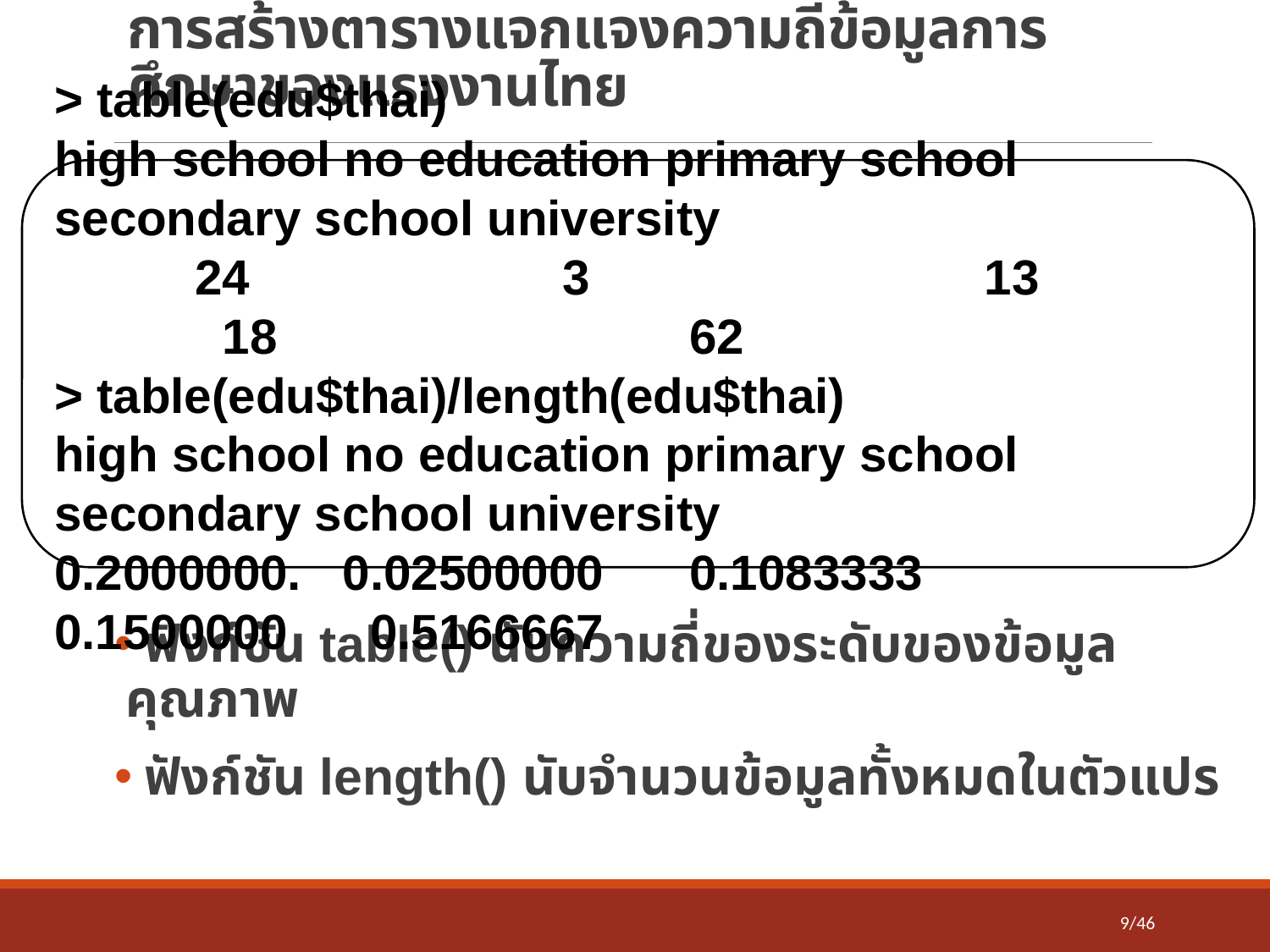

# การสร้างตารางแจกแจงความถี่ข้อมูลการศึกษาของแรงงานไทย
> table(edu$thai)
high school no education primary school secondary school university
	 24 			3 			   13 			   18 				62
> table(edu$thai)/length(edu$thai)
high school no education primary school secondary school university
0.2000000.   0.02500000 	0.1083333       0.1500000      0.5166667

 ฟังก์ชัน table() นับความถี่ของระดับของข้อมูลคุณภาพ
 ฟังก์ชัน length() นับจำนวนข้อมูลทั้งหมดในตัวแปร

9/46